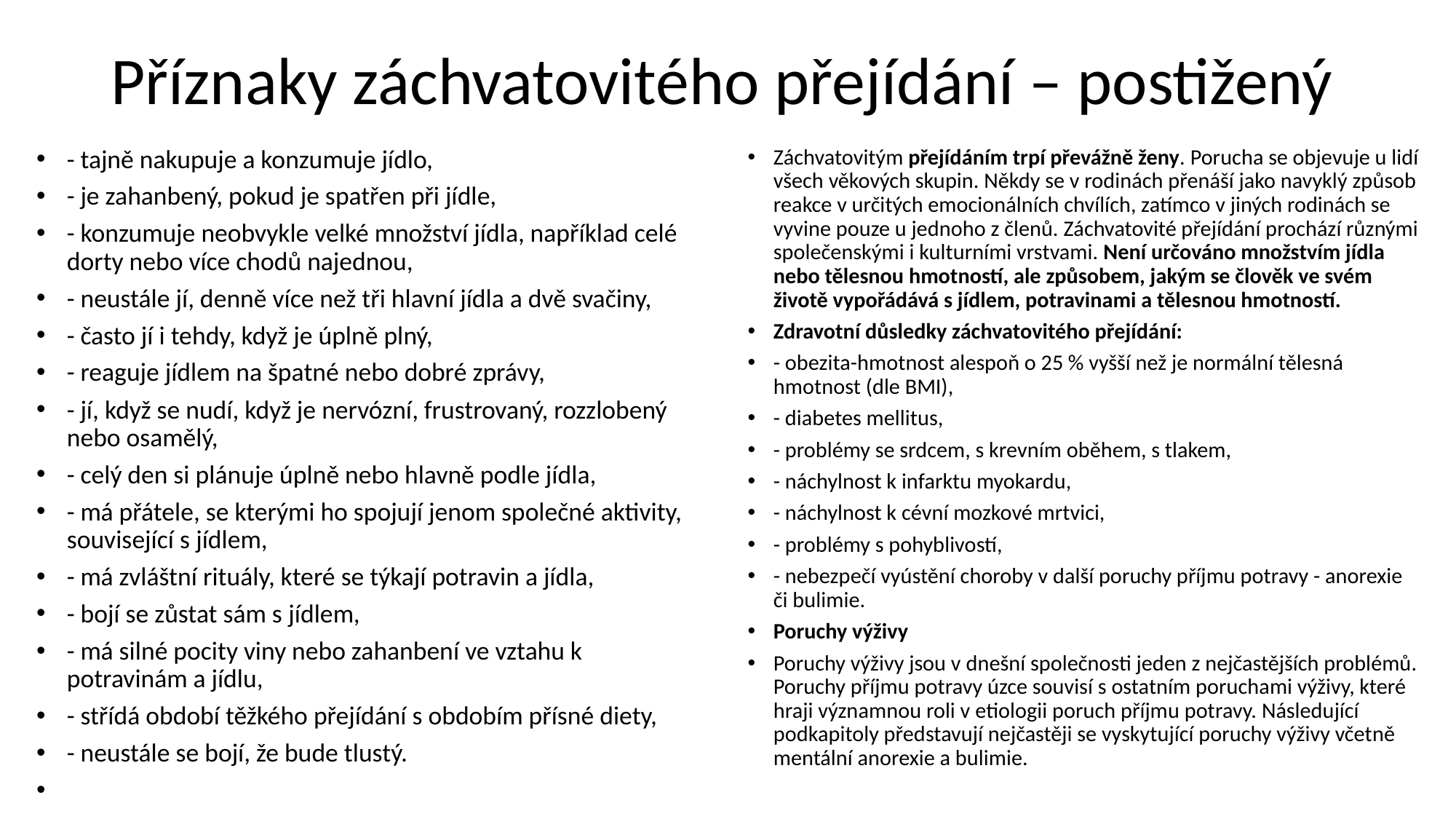

# Příznaky záchvatovitého přejídání – postižený
- tajně nakupuje a konzumuje jídlo,
- je zahanbený, pokud je spatřen při jídle,
- konzumuje neobvykle velké množství jídla, například celé dorty nebo více chodů najednou,
- neustále jí, denně více než tři hlavní jídla a dvě svačiny,
- často jí i tehdy, když je úplně plný,
- reaguje jídlem na špatné nebo dobré zprávy,
- jí, když se nudí, když je nervózní, frustrovaný, rozzlobený nebo osamělý,
- celý den si plánuje úplně nebo hlavně podle jídla,
- má přátele, se kterými ho spojují jenom společné aktivity, související s jídlem,
- má zvláštní rituály, které se týkají potravin a jídla,
- bojí se zůstat sám s jídlem,
- má silné pocity viny nebo zahanbení ve vztahu k potravinám a jídlu,
- střídá období těžkého přejídání s obdobím přísné diety,
- neustále se bojí, že bude tlustý.

Záchvatovitým přejídáním trpí převážně ženy. Porucha se objevuje u lidí všech věkových skupin. Někdy se v rodinách přenáší jako navyklý způsob reakce v určitých emocionálních chvílích, zatímco v jiných rodinách se vyvine pouze u jednoho z členů. Záchvatovité přejídání prochází různými společenskými i kulturními vrstvami. Není určováno množstvím jídla nebo tělesnou hmotností, ale způsobem, jakým se člověk ve svém životě vypořádává s jídlem, potravinami a tělesnou hmotností.
Zdravotní důsledky záchvatovitého přejídání:
- obezita-hmotnost alespoň o 25 % vyšší než je normální tělesná hmotnost (dle BMI),
- diabetes mellitus,
- problémy se srdcem, s krevním oběhem, s tlakem,
- náchylnost k infarktu myokardu,
- náchylnost k cévní mozkové mrtvici,
- problémy s pohyblivostí,
- nebezpečí vyústění choroby v další poruchy příjmu potravy - anorexie či bulimie.
Poruchy výživy
Poruchy výživy jsou v dnešní společnosti jeden z nejčastějších problémů. Poruchy příjmu potravy úzce souvisí s ostatním poruchami výživy, které hraji významnou roli v etiologii poruch příjmu potravy. Následující podkapitoly představují nejčastěji se vyskytující poruchy výživy včetně mentální anorexie a bulimie.